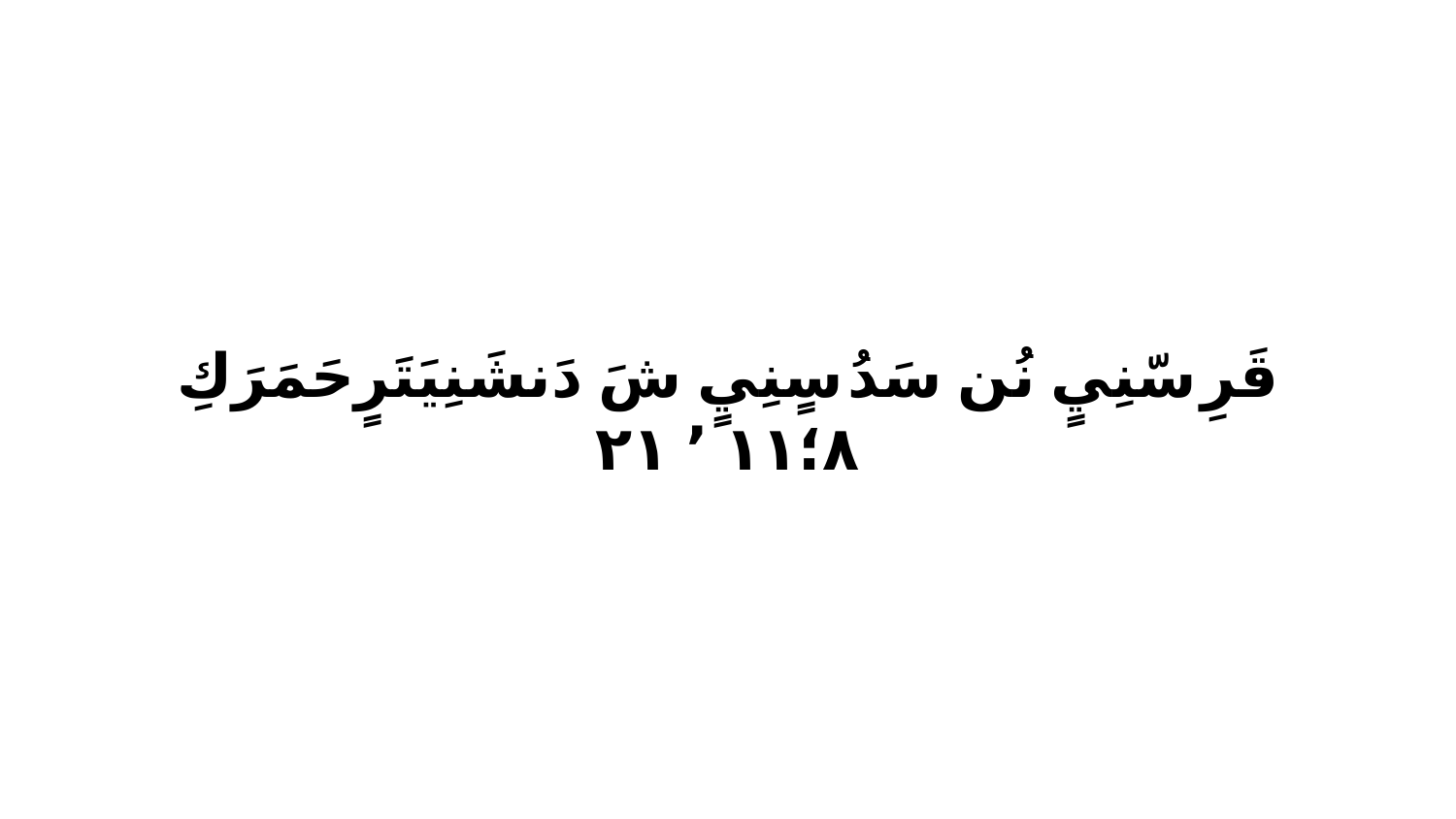

قَرِ سّنِيٍ نُن سَدُ سٍنِيٍ شَ دَنشَنِيَتَرٍحَمَرَكِ ٨‏؛١١ ٬ ٢١